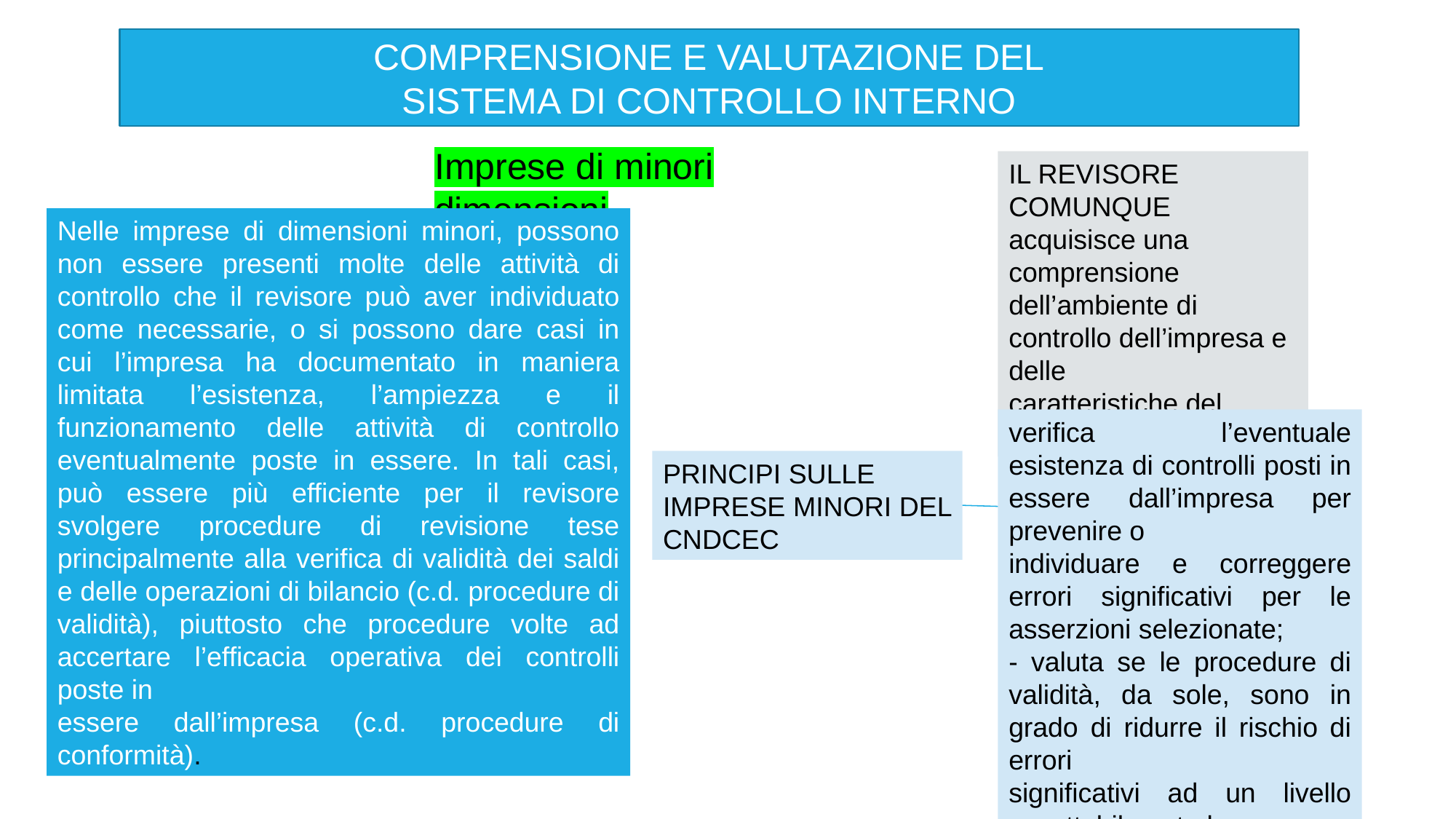

COMPRENSIONE E VALUTAZIONE DEL
SISTEMA DI CONTROLLO INTERNO
Imprese di minori dimensioni
IL REVISORE COMUNQUE
acquisisce una comprensione dell’ambiente di controllo dell’impresa e delle
caratteristiche del controllo interno;
Nelle imprese di dimensioni minori, possono non essere presenti molte delle attività di controllo che il revisore può aver individuato come necessarie, o si possono dare casi in cui l’impresa ha documentato in maniera limitata l’esistenza, l’ampiezza e il funzionamento delle attività di controllo eventualmente poste in essere. In tali casi, può essere più efficiente per il revisore svolgere procedure di revisione tese principalmente alla verifica di validità dei saldi e delle operazioni di bilancio (c.d. procedure di validità), piuttosto che procedure volte ad accertare l’efficacia operativa dei controlli poste in
essere dall’impresa (c.d. procedure di conformità).
verifica l’eventuale esistenza di controlli posti in essere dall’impresa per prevenire o
individuare e correggere errori significativi per le asserzioni selezionate;
- valuta se le procedure di validità, da sole, sono in grado di ridurre il rischio di errori
significativi ad un livello accettabilmente basso.
PRINCIPI SULLE IMPRESE MINORI DEL CNDCEC